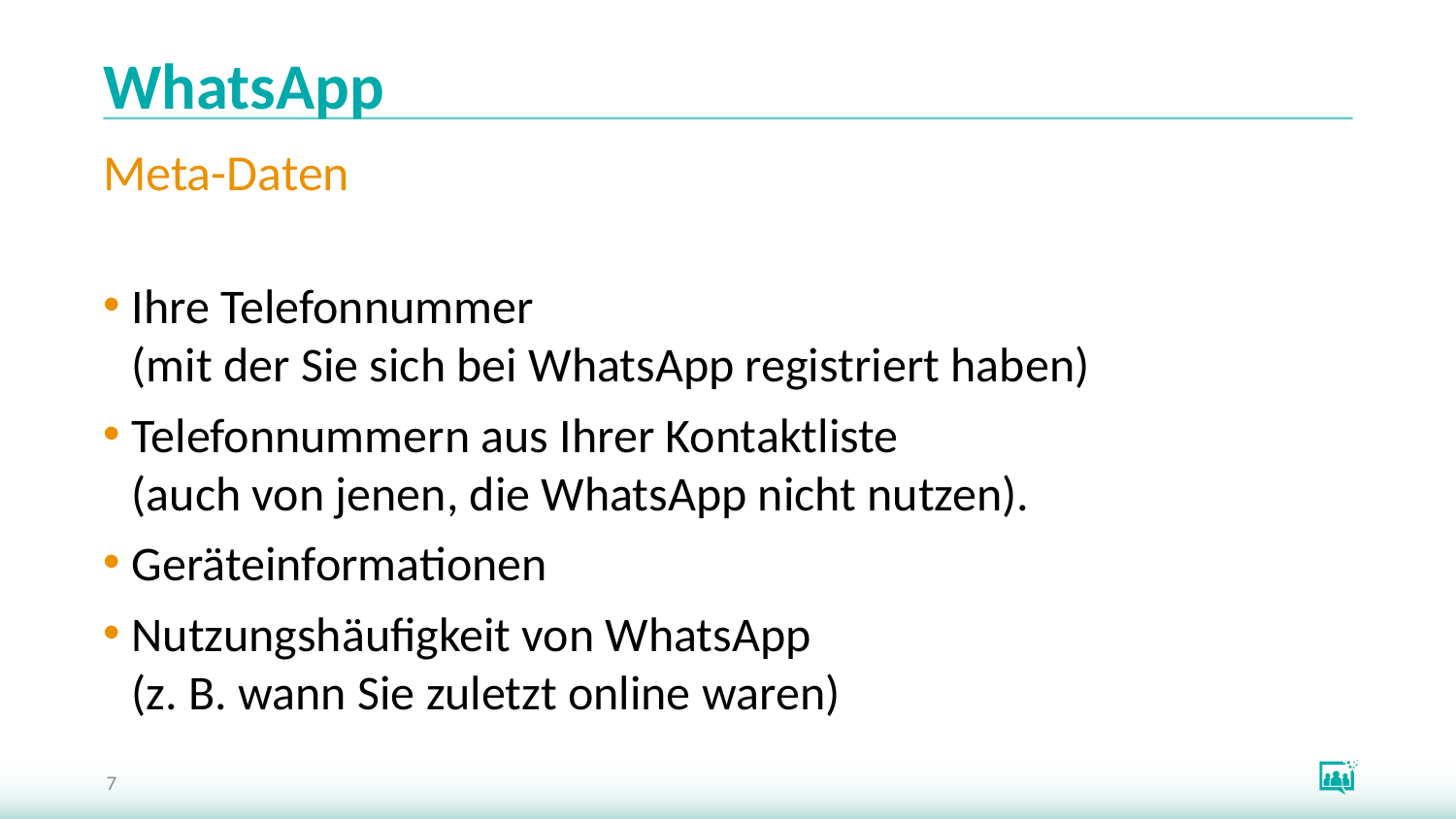

# WhatsApp
Meta-Daten
Ihre Telefonnummer
(mit der Sie sich bei WhatsApp registriert haben)
Telefonnummern aus Ihrer Kontaktliste
(auch von jenen, die WhatsApp nicht nutzen).
Geräteinformationen
Nutzungshäufigkeit von WhatsApp
(z. B. wann Sie zuletzt online waren)
7